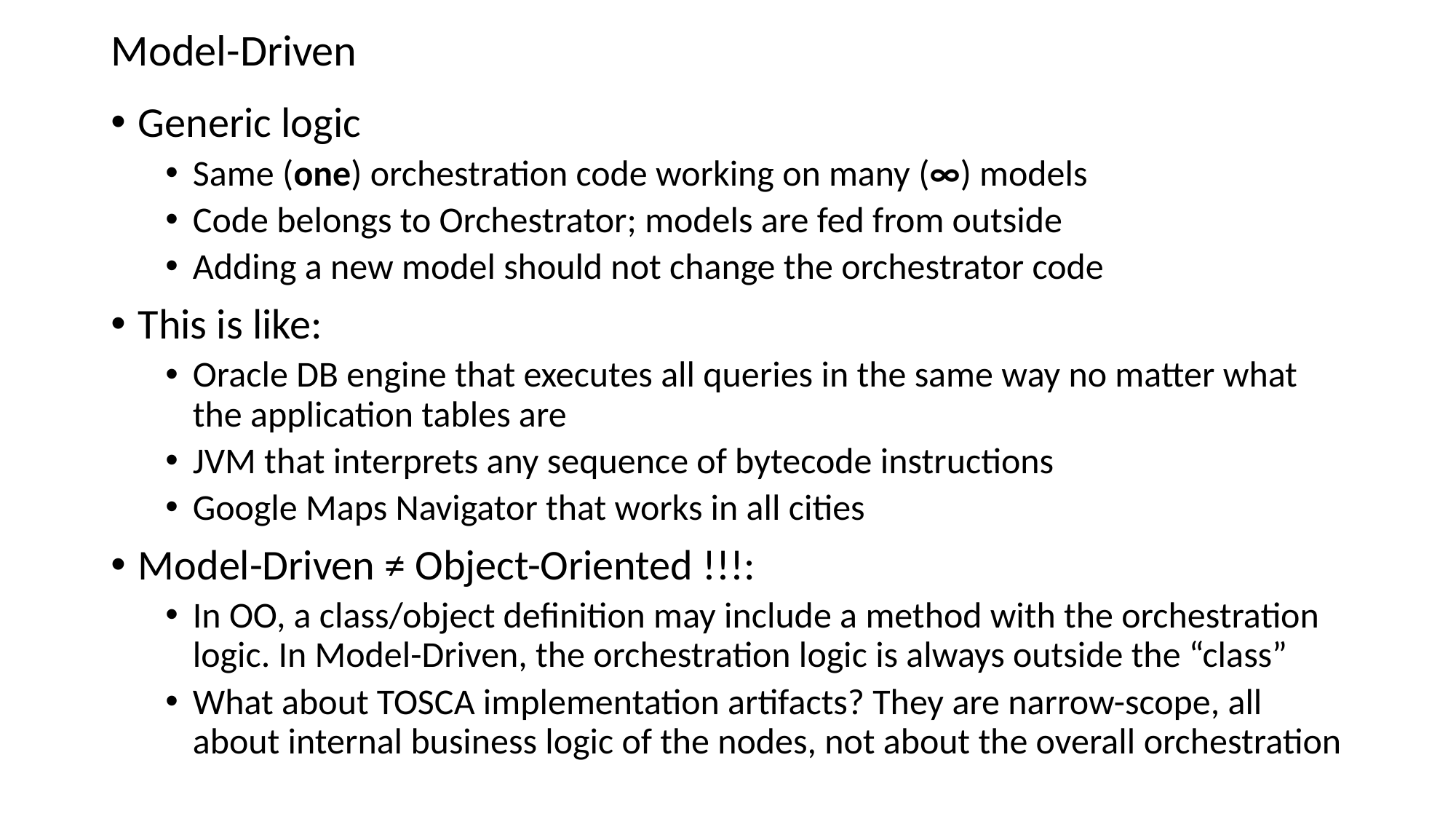

# Model-Driven
Generic logic
Same (one) orchestration code working on many (∞) models
Code belongs to Orchestrator; models are fed from outside
Adding a new model should not change the orchestrator code
This is like:
Oracle DB engine that executes all queries in the same way no matter what the application tables are
JVM that interprets any sequence of bytecode instructions
Google Maps Navigator that works in all cities
Model-Driven ≠ Object-Oriented !!!:
In OO, a class/object definition may include a method with the orchestration logic. In Model-Driven, the orchestration logic is always outside the “class”
What about TOSCA implementation artifacts? They are narrow-scope, all about internal business logic of the nodes, not about the overall orchestration